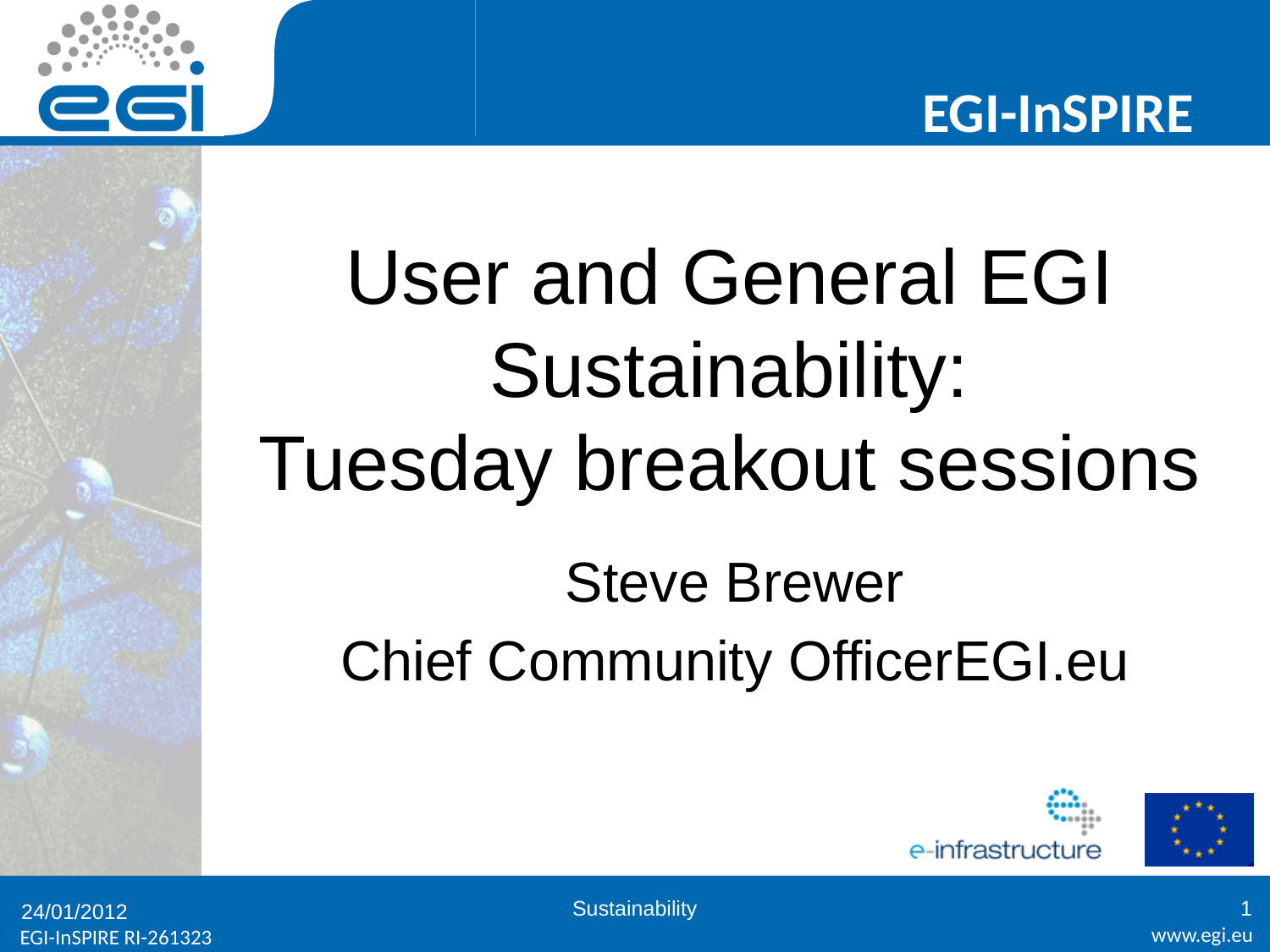

# User and General EGI Sustainability: Tuesday breakout sessions
Steve Brewer
Chief Community OfficerEGI.eu
Sustainability
1
24/01/2012